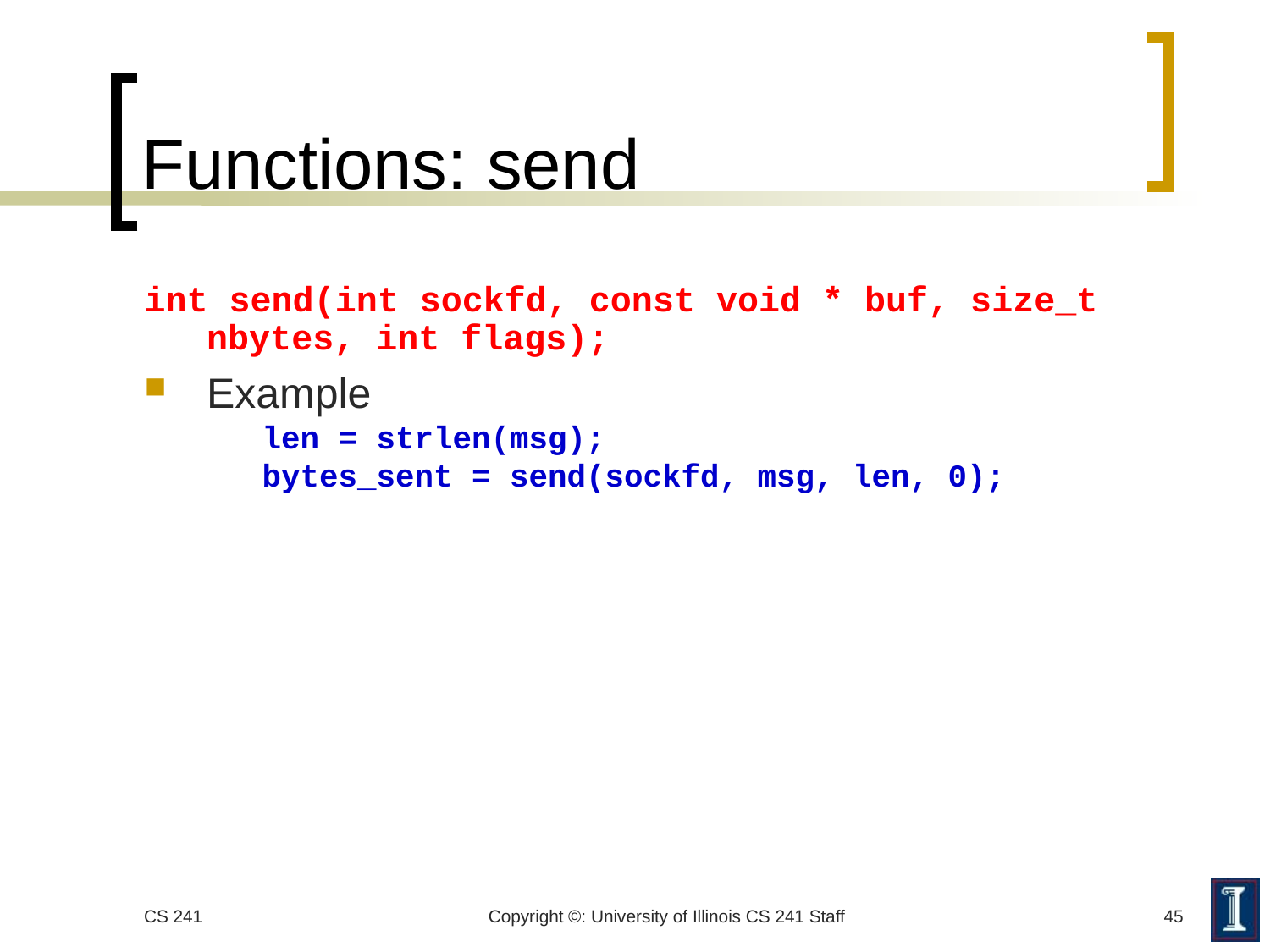

# Functions: send
int send(int sockfd, const void * buf, size_t nbytes, int flags);
Example
len = strlen(msg);
bytes_sent = send(sockfd, msg, len, 0);

CS 241
Copyright ©: University of Illinois CS 241 Staff
45